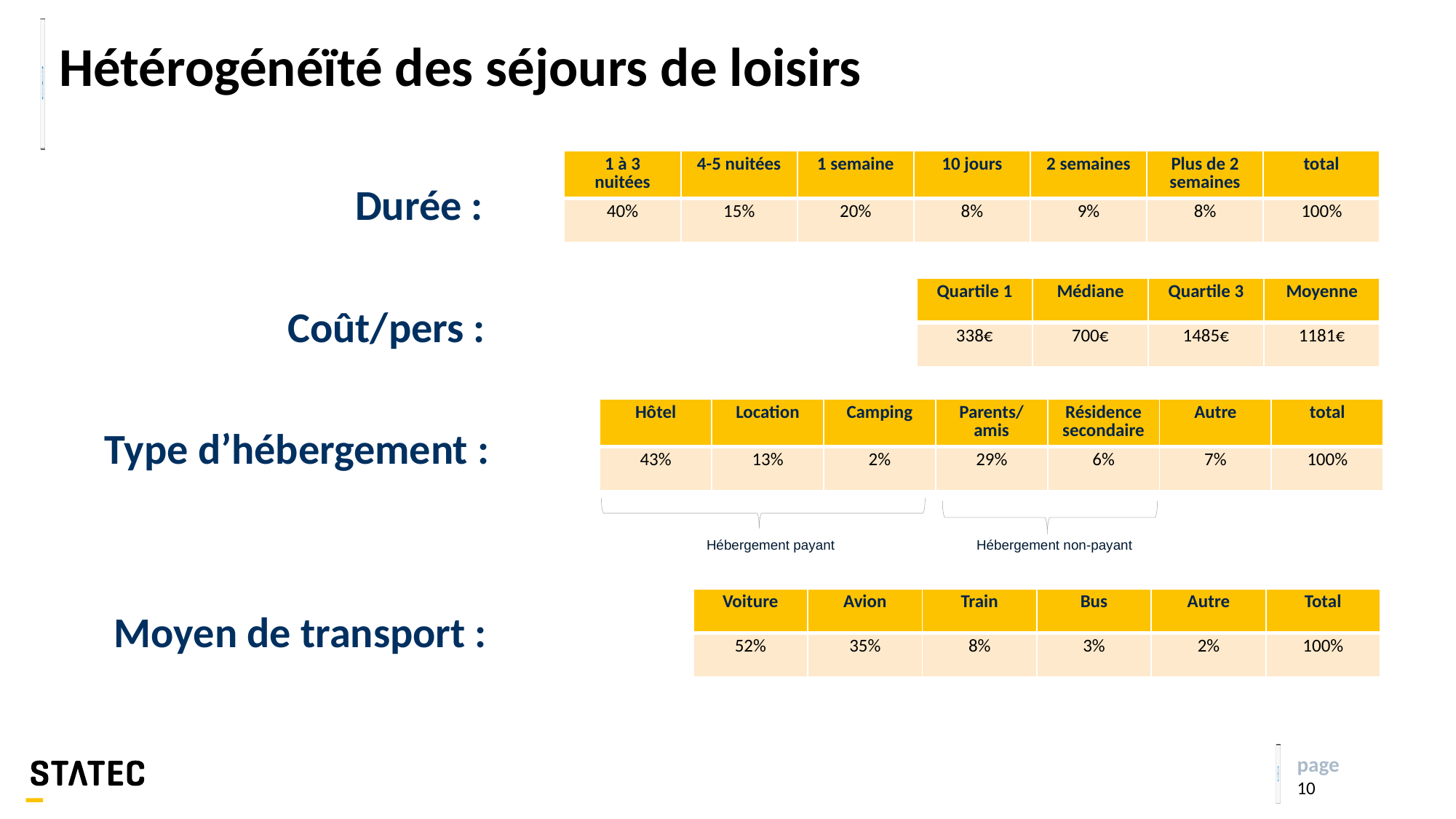

# Hétérogénéïté des séjours de loisirs
| 1 à 3 nuitées | 4-5 nuitées | 1 semaine | 10 jours | 2 semaines | Plus de 2 semaines | total |
| --- | --- | --- | --- | --- | --- | --- |
| 40% | 15% | 20% | 8% | 9% | 8% | 100% |
                          Durée :

                   Coût/pers :

Type d’hébergement :

 Moyen de transport :

| Quartile 1 | Médiane | Quartile 3 | Moyenne |
| --- | --- | --- | --- |
| 338€ | 700€ | 1485€ | 1181€ |

| Hôtel | Location | Camping | Parents/ amis | Résidence secondaire | Autre | total |
| --- | --- | --- | --- | --- | --- | --- |
| 43% | 13% | 2% | 29% | 6% | 7% | 100% |

Hébergement payant
Hébergement non-payant
| Voiture | Avion | Train | Bus | Autre | Total |
| --- | --- | --- | --- | --- | --- |
| 52% | 35% | 8% | 3% | 2% | 100% |